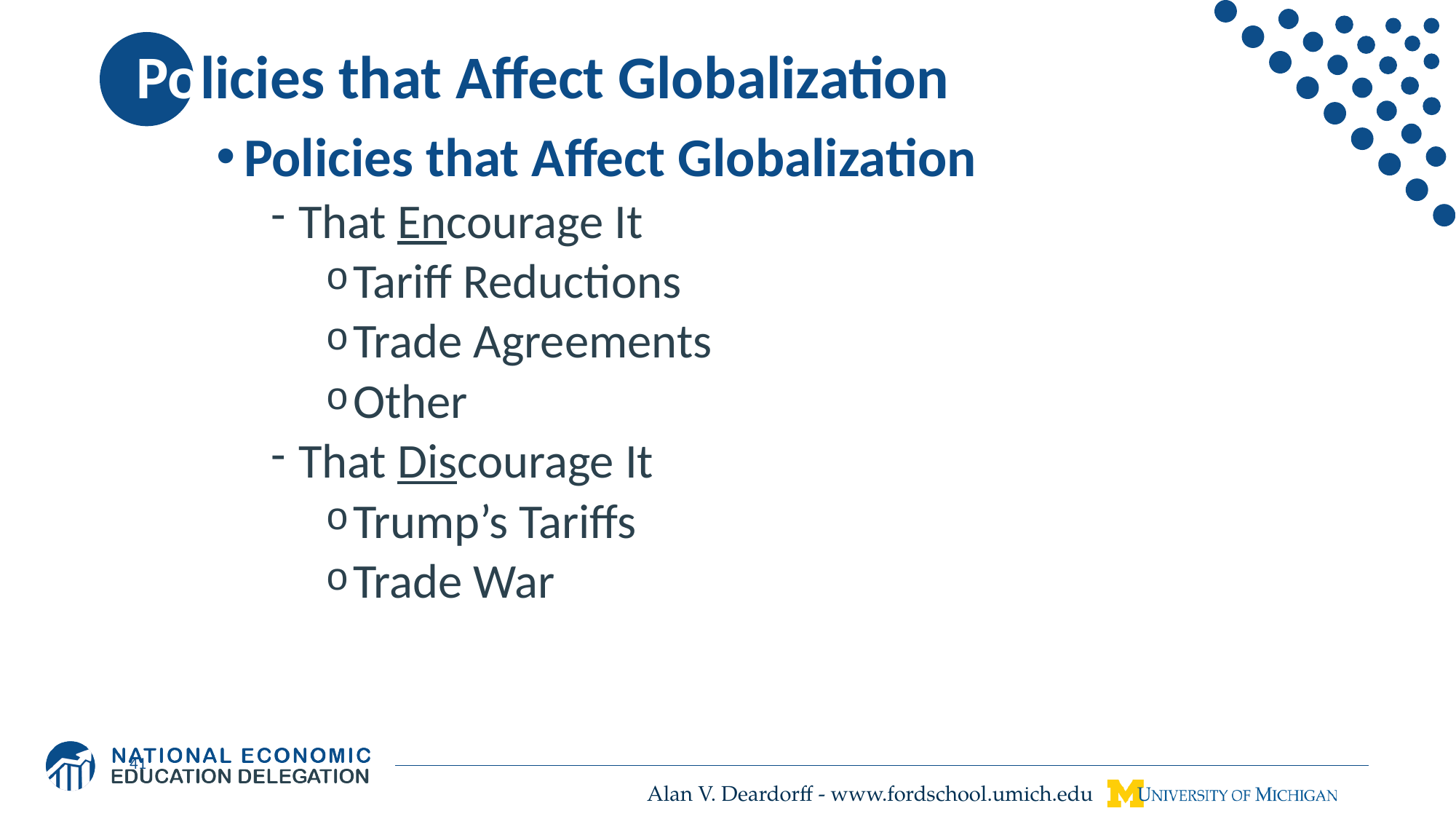

# Policies that Affect Globalization
Policies that Affect Globalization
That Encourage It
Tariff Reductions
Trade Agreements
Other
That Discourage It
Trump’s Tariffs
Trade War
41